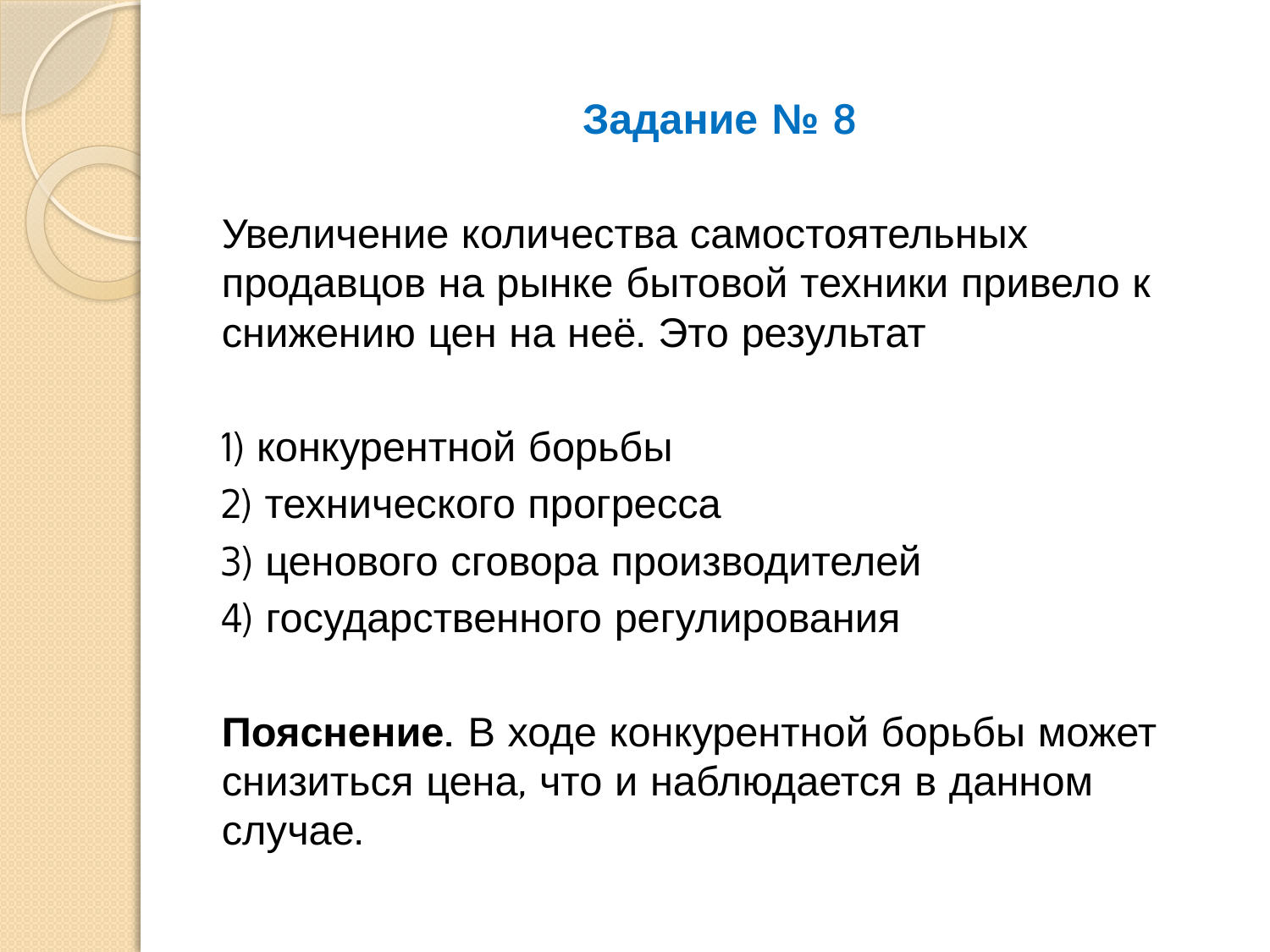

# Задание № 8
Увеличение количества самостоятельных продавцов на рынке бытовой техники привело к снижению цен на неё. Это результат

1) конкурентной борьбы
2) технического прогресса
3) ценового сговора производителей
4) государственного регулирования

Пояснение. В ходе конкурентной борьбы может снизиться цена, что и наблюдается в данном случае.